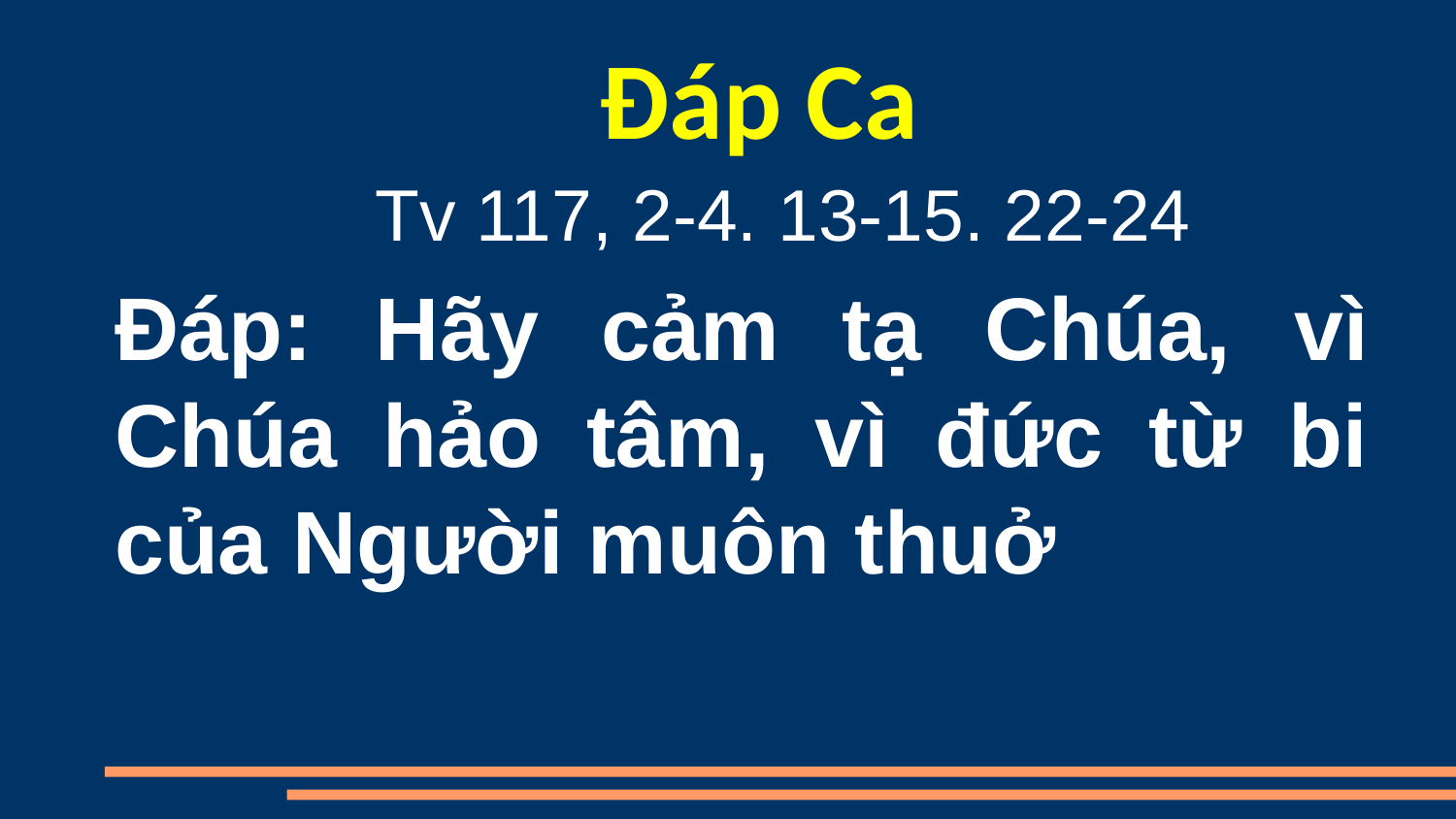

Đáp Ca
Tv 117, 2-4. 13-15. 22-24
Ðáp: Hãy cảm tạ Chúa, vì Chúa hảo tâm, vì đức từ bi của Người muôn thuở